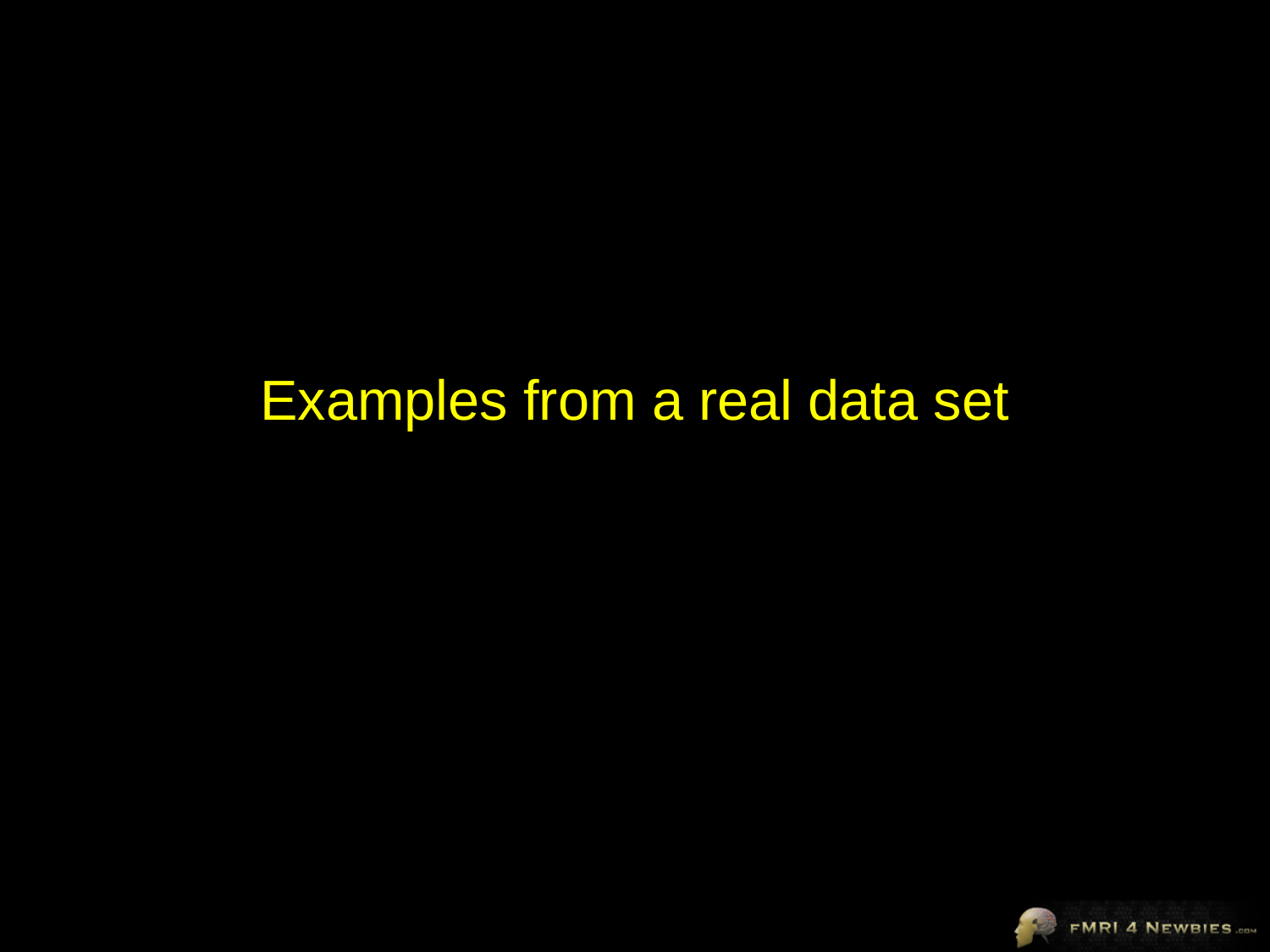

# Examples from a real data set